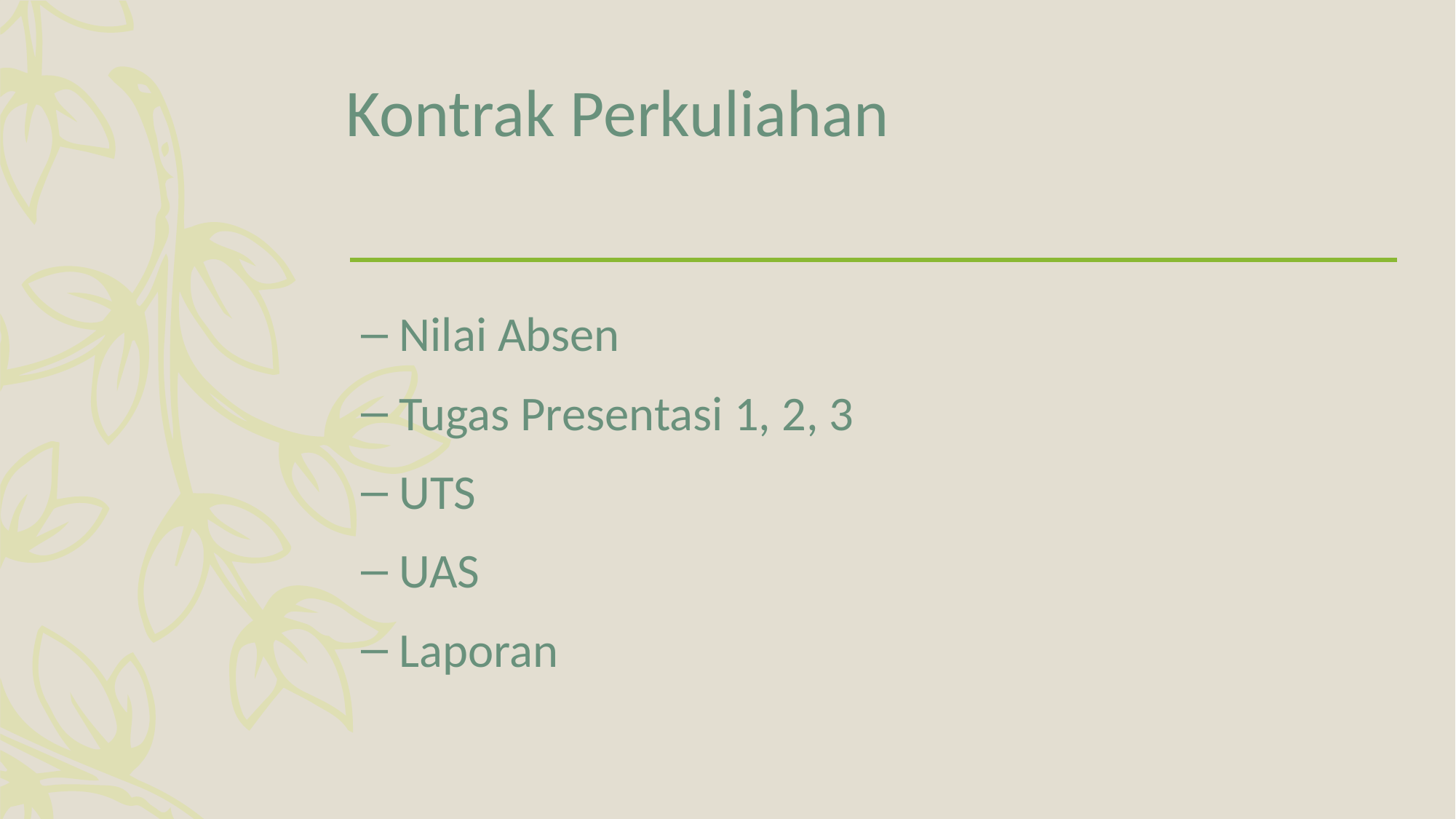

# Kontrak Perkuliahan
Nilai Absen
Tugas Presentasi 1, 2, 3
UTS
UAS
Laporan